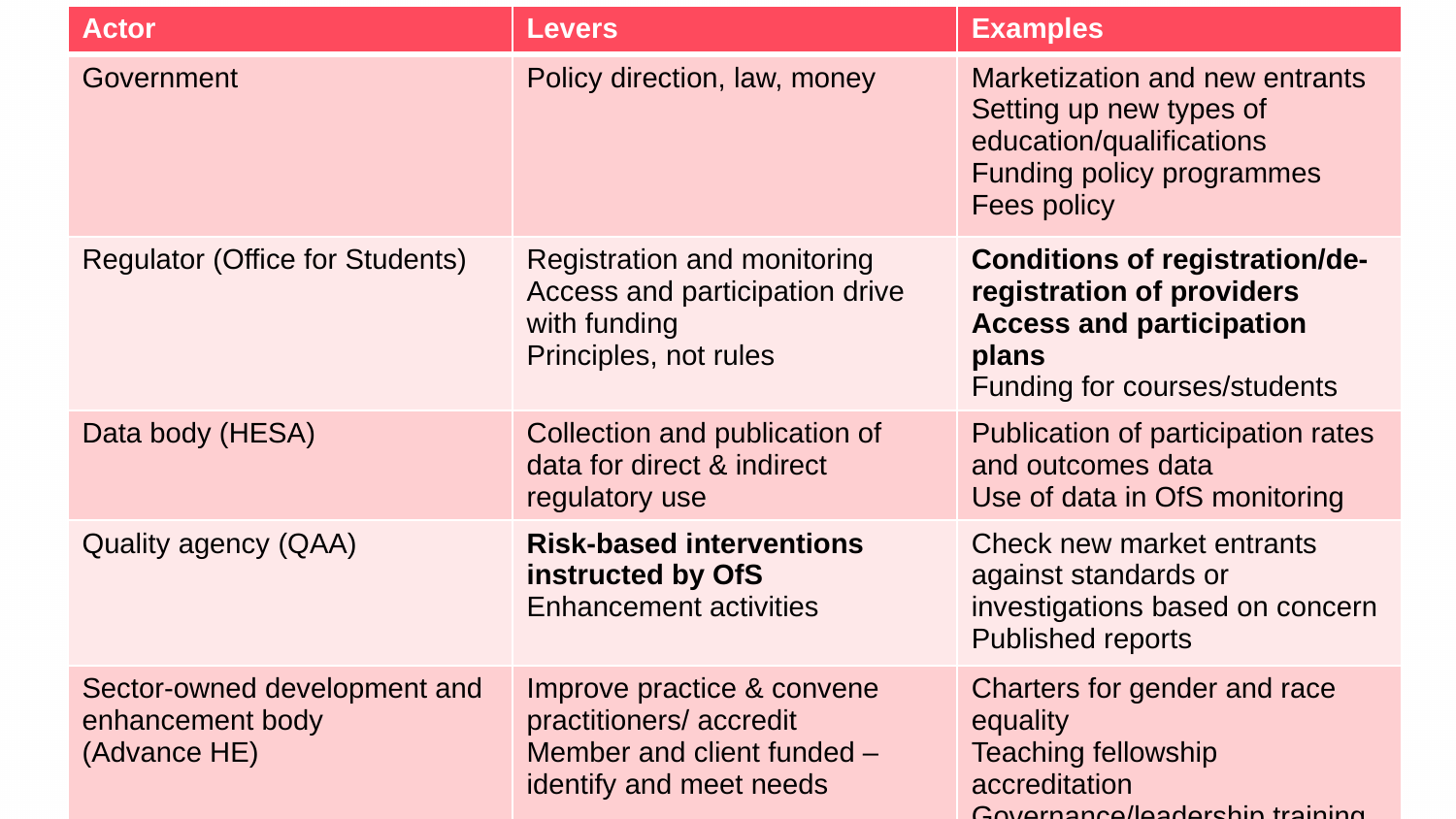

| Actor | Levers | Examples |
| --- | --- | --- |
| Government | Policy direction, law, money | Marketization and new entrants Setting up new types of education/qualifications Funding policy programmes Fees policy |
| Regulator (Office for Students) | Registration and monitoring Access and participation drive with funding Principles, not rules | Conditions of registration/de-registration of providers Access and participation plans Funding for courses/students |
| Data body (HESA) | Collection and publication of data for direct & indirect regulatory use | Publication of participation rates and outcomes data Use of data in OfS monitoring |
| Quality agency (QAA) | Risk-based interventions instructed by OfS Enhancement activities | Check new market entrants against standards or investigations based on concern Published reports |
| Sector-owned development and enhancement body (Advance HE) | Improve practice & convene practitioners/ accredit Member and client funded – identify and meet needs | Charters for gender and race equality Teaching fellowship accreditation Governance/leadership training |